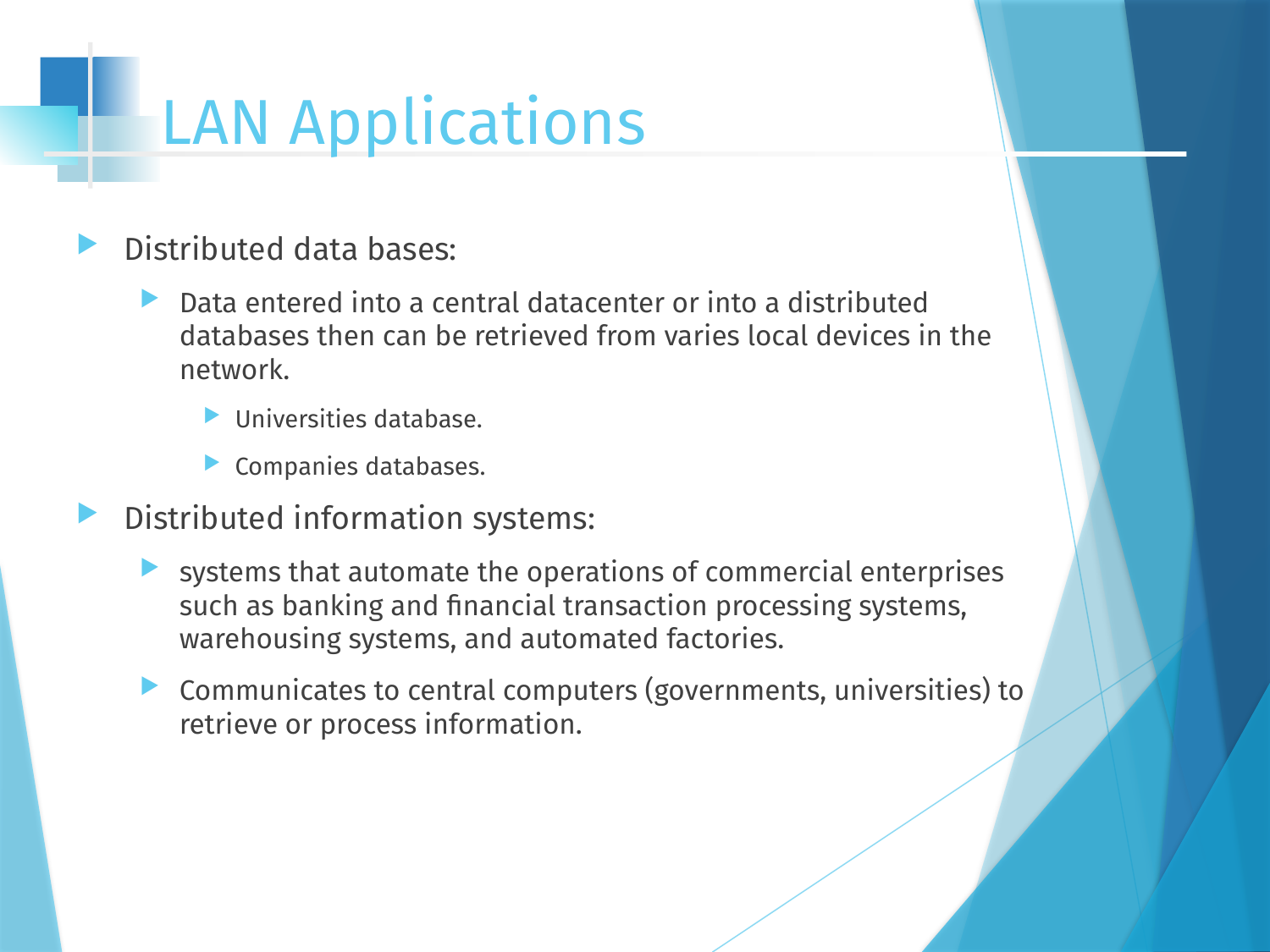

# LAN Applications
Distributed data bases:
Data entered into a central datacenter or into a distributed databases then can be retrieved from varies local devices in the network.
Universities database.
Companies databases.
Distributed information systems:
systems that automate the operations of commercial enterprises such as banking and financial transaction processing systems, warehousing systems, and automated factories.
Communicates to central computers (governments, universities) to retrieve or process information.